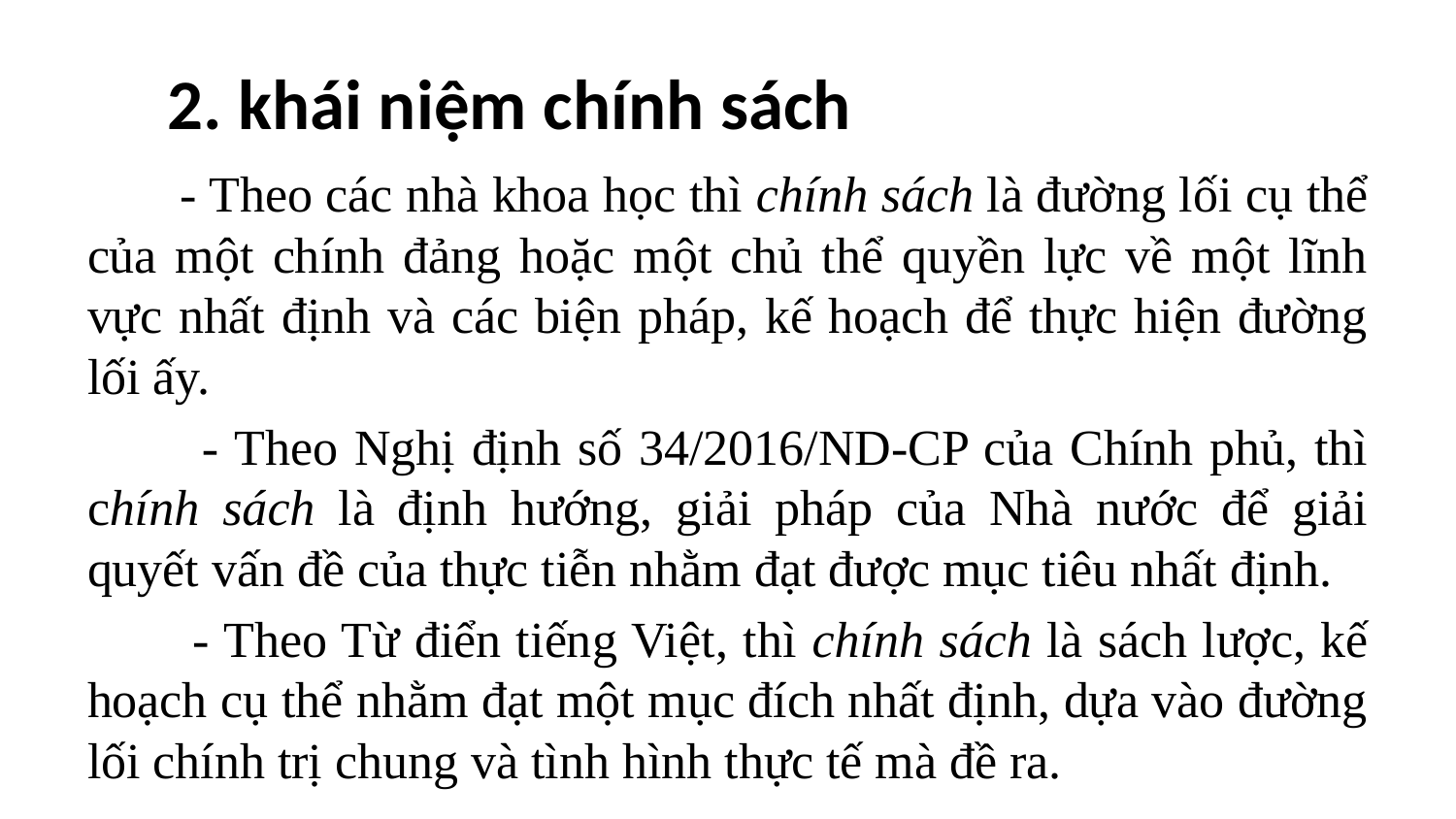

# 2. khái niệm chính sách
       - Theo các nhà khoa học thì chính sách là đường lối cụ thể của một chính đảng hoặc một chủ thể quyền lực về một lĩnh vực nhất định và các biện pháp, kế hoạch để thực hiện đường lối ấy.
       - Theo Nghị định số 34/2016/ND-CP của Chính phủ, thì chính sách là định hướng, giải pháp của Nhà nước để giải quyết vấn đề của thực tiễn nhằm đạt được mục tiêu nhất định.
       - Theo Từ điển tiếng Việt, thì chính sách là sách lược, kế hoạch cụ thể nhằm đạt một mục đích nhất định, dựa vào đường lối chính trị chung và tình hình thực tế mà đề ra.